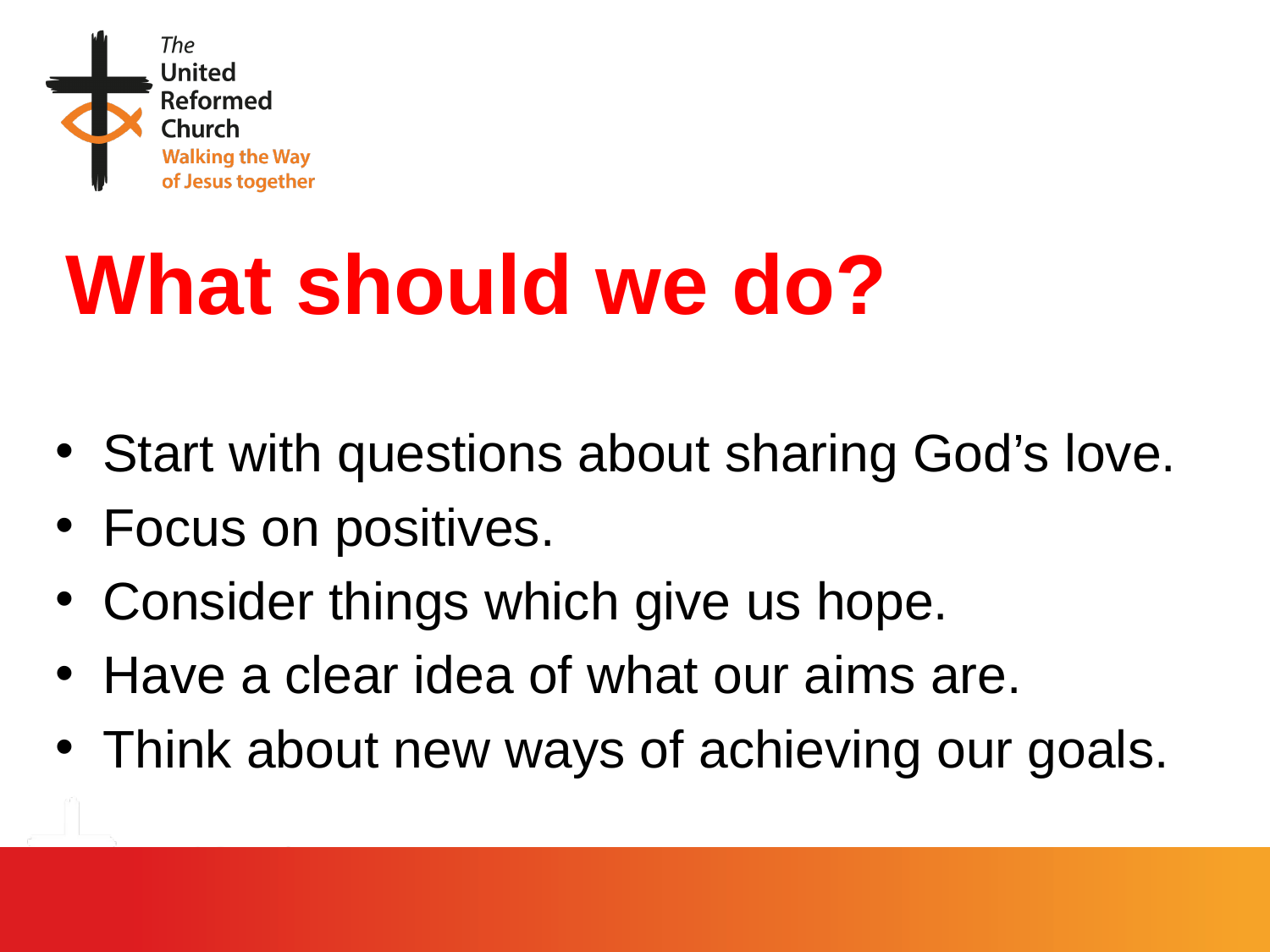

# What should we do?
Start with questions about sharing God’s love.
Focus on positives.
Consider things which give us hope.
Have a clear idea of what our aims are.
Think about new ways of achieving our goals.